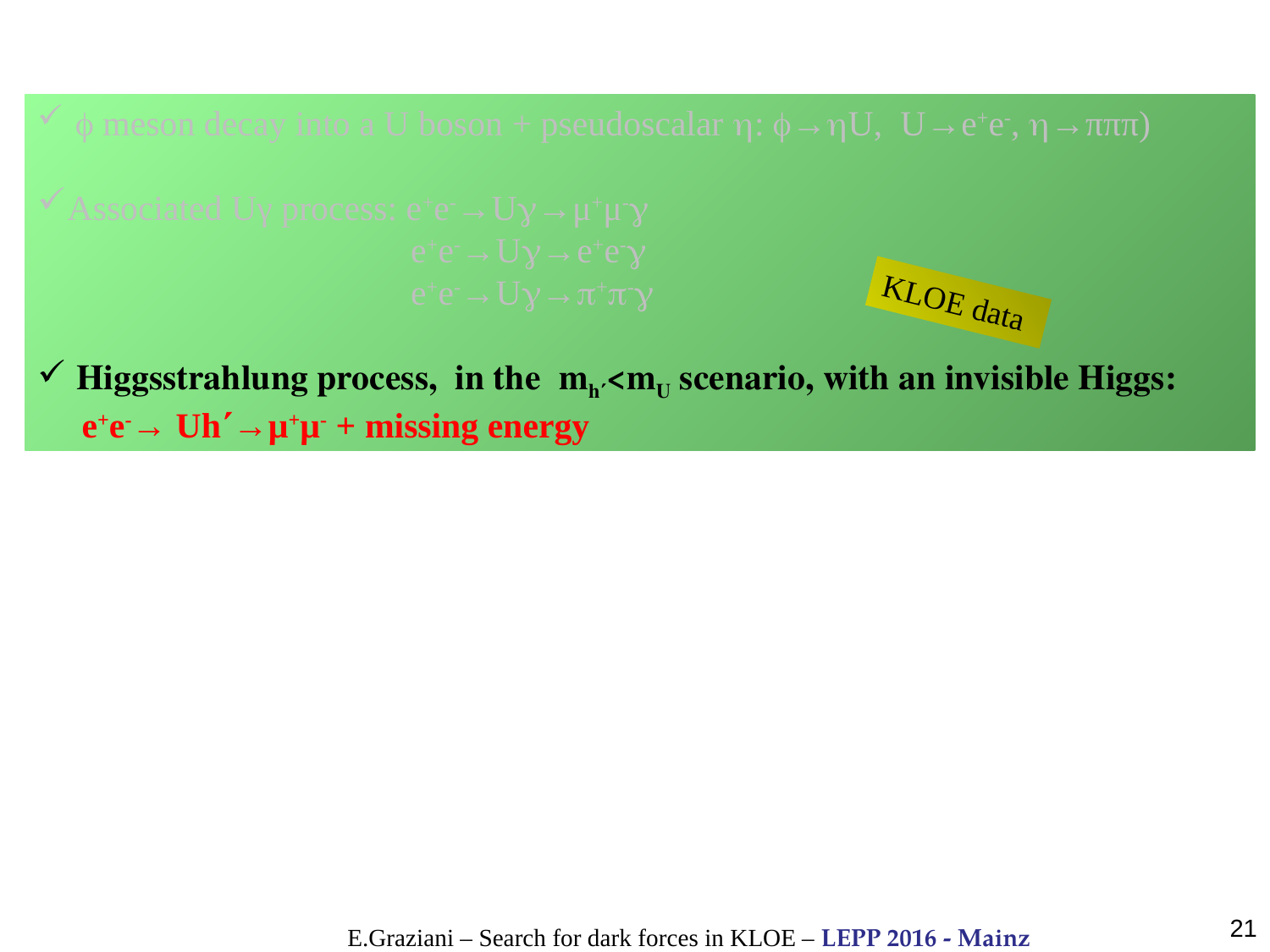

φ meson decay into a U boson + pseudoscalar η: φ→ηU,  U→e+e-, η→πππ)

Associated Uγ process: e+e-→Uγ→μ+μ-γ
                                          e+e-→Uγ→e+e-γ
                                          e+e-→Uγ→π+π-γ

 Higgsstrahlung process,  in the  mh′<mU scenario, with an invisible Higgs:
     e+e-→ Uh′→μ+μ- + missing energy
KLOE data
21